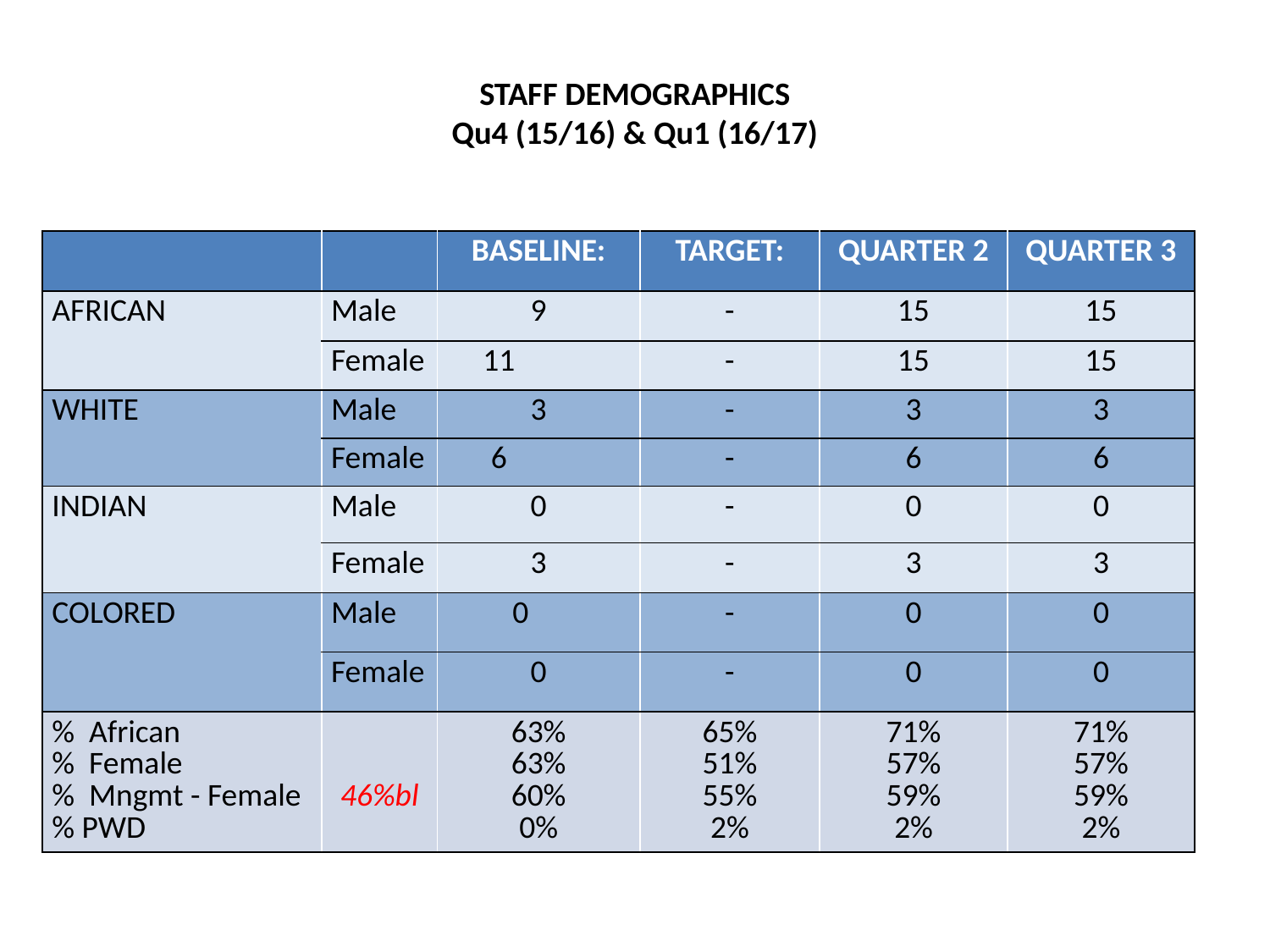

# STAFF DEMOGRAPHICS Qu4 (15/16) & Qu1 (16/17)
|  |  | BASELINE: | TARGET: | QUARTER 2 | QUARTER 3 |
| --- | --- | --- | --- | --- | --- |
| AFRICAN | Male | 9 | - | 15 | 15 |
|  | Female | 11 | - | 15 | 15 |
| WHITE | Male | 3 | - | 3 | 3 |
|  | Female | 6 | - | 6 | 6 |
| INDIAN | Male | 0 | - | 0 | 0 |
|  | Female | 3 | - | 3 | 3 |
| COLORED | Male | 0 | - | 0 | 0 |
|  | Female | 0 | - | 0 | 0 |
| % African % Female % Mngmt - Female % PWD | 46%bl | 63% 63% 60% 0% | 65% 51% 55% 2% | 71% 57% 59% 2% | 71% 57% 59% 2% |